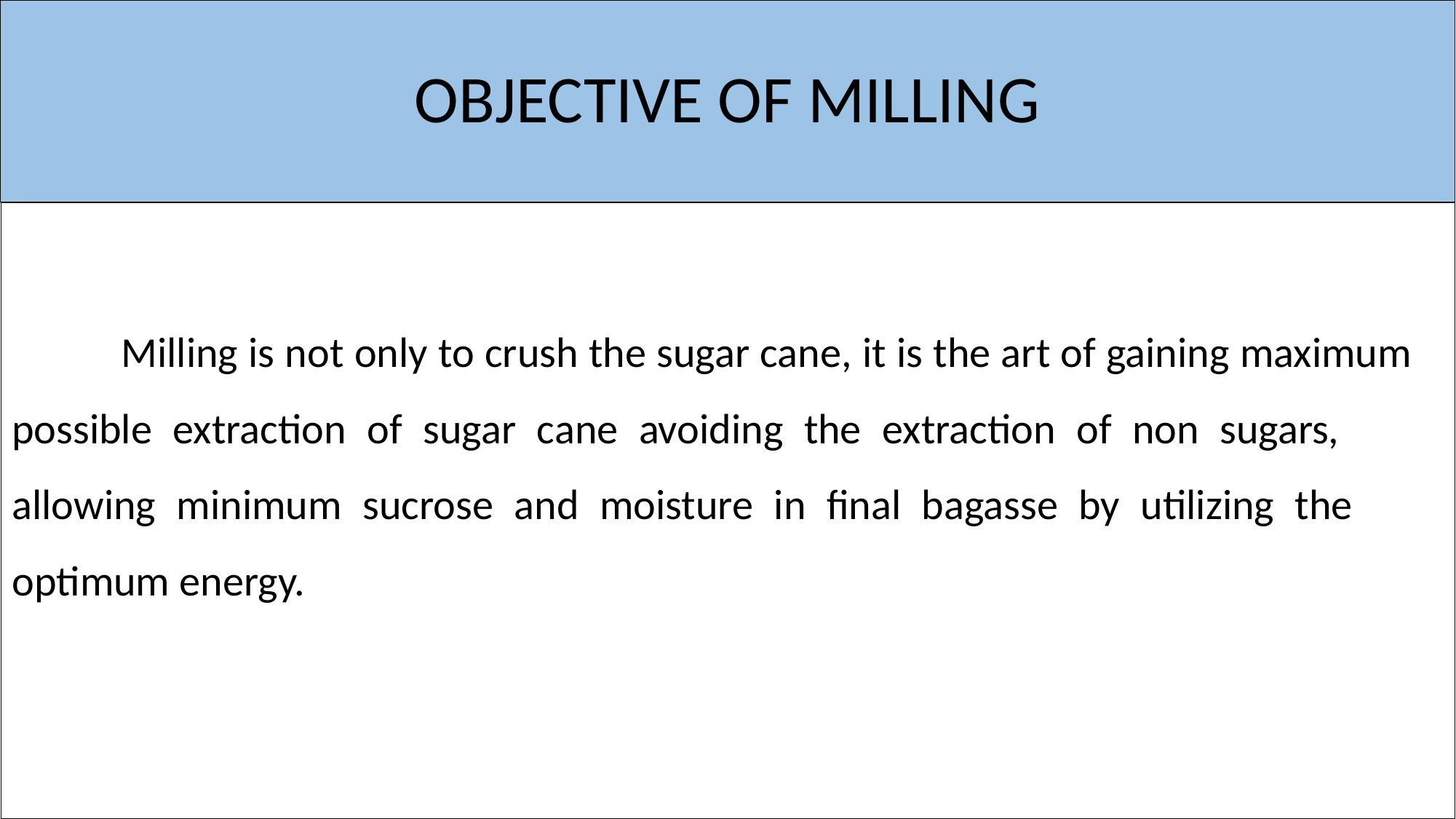

# OBJECTIVE OF MILLING

	Milling is not only to crush the sugar cane, it is the art of gaining maximum 	possible extraction of sugar cane avoiding the extraction of non sugars, 	allowing minimum sucrose and moisture in final bagasse by utilizing the 	optimum energy.